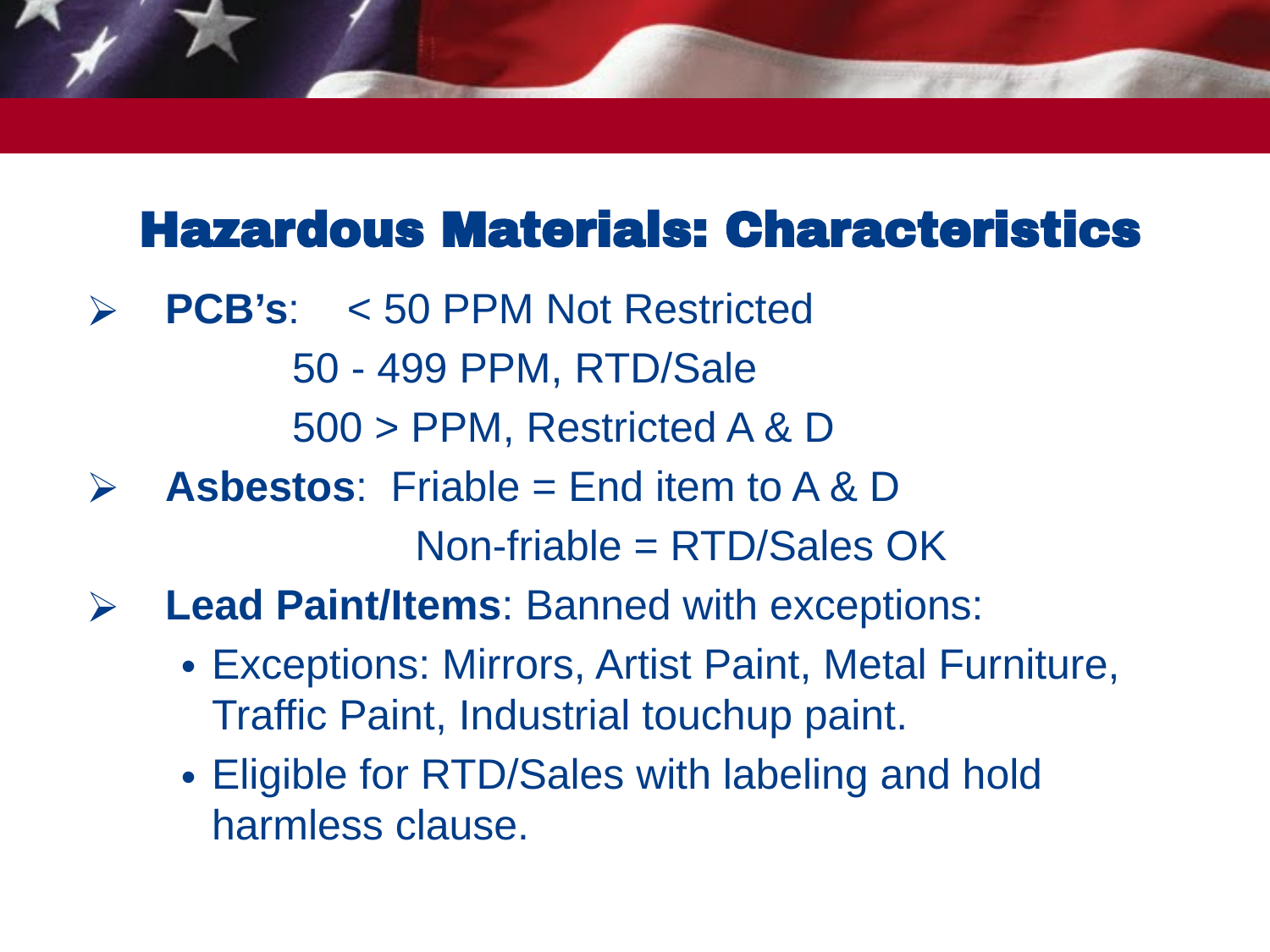

# Hazardous Materials: Characteristics
PCB’s:    < 50 PPM Not Restricted
              	50 - 499 PPM, RTD/Sale
              	500 > PPM, Restricted A & D
Asbestos:  Friable = End item to A & D
		 Non-friable = RTD/Sales OK
Lead Paint/Items: Banned with exceptions:
Exceptions: Mirrors, Artist Paint, Metal Furniture, Traffic Paint, Industrial touchup paint.
Eligible for RTD/Sales with labeling and hold harmless clause.